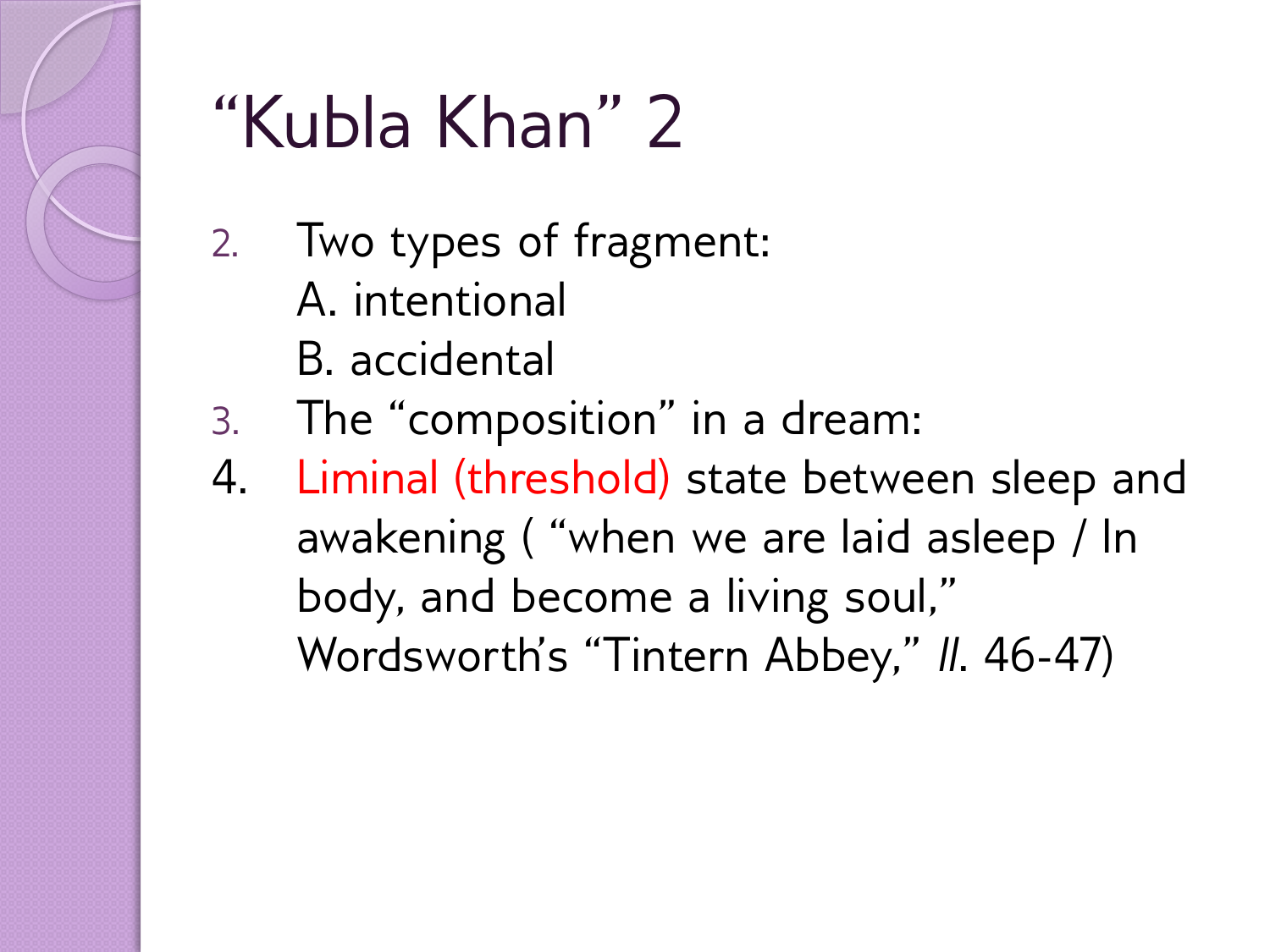

# “Kubla Khan” 2
Two types of fragment:
	A. intentional
	B. accidental
The “composition” in a dream:
4.	Liminal (threshold) state between sleep and awakening ( “when we are laid asleep / In body, and become a living soul,” Wordsworth’s “Tintern Abbey,” ll. 46-47)